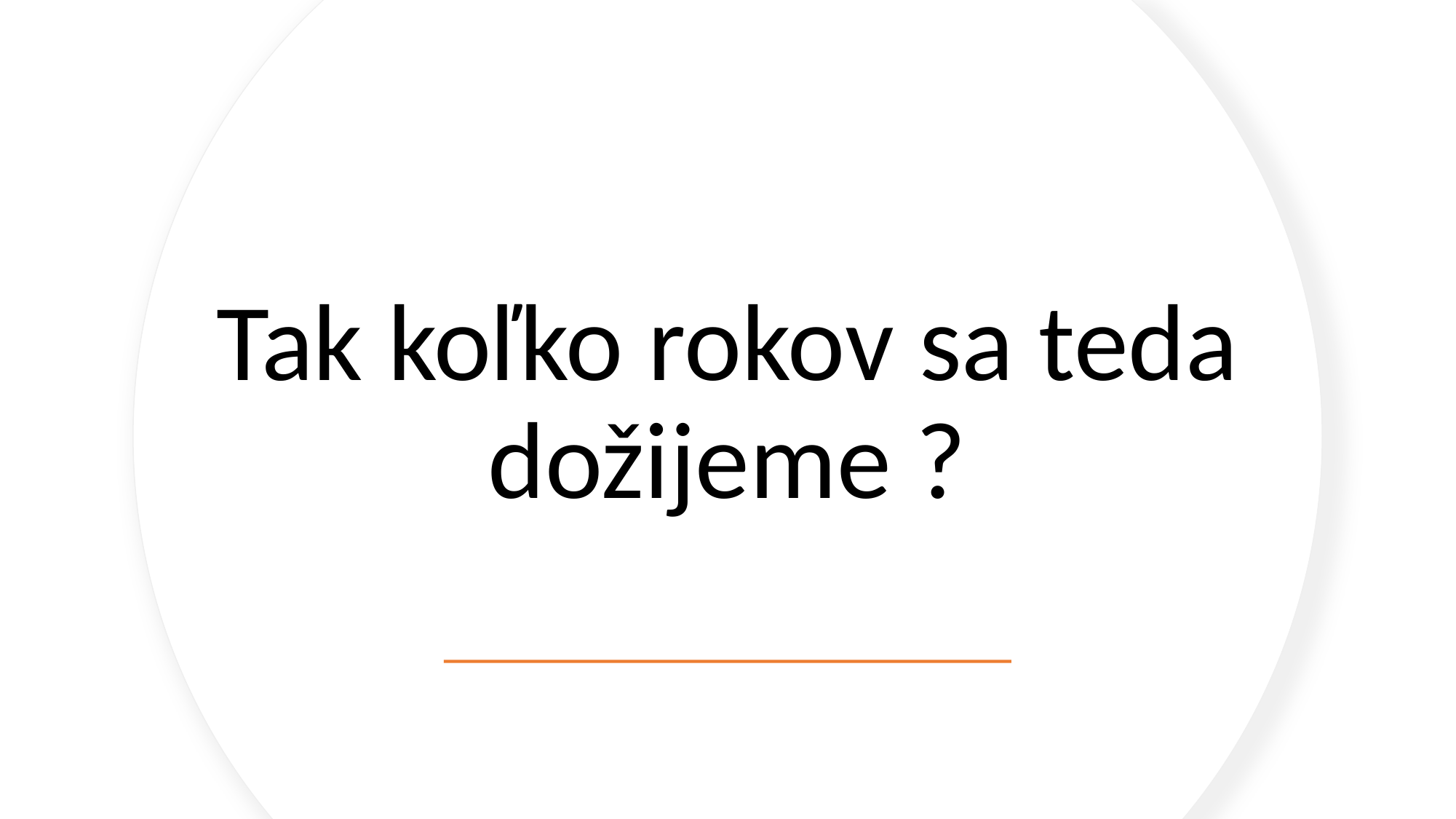

# Tak koľko rokov sa teda dožijeme ?